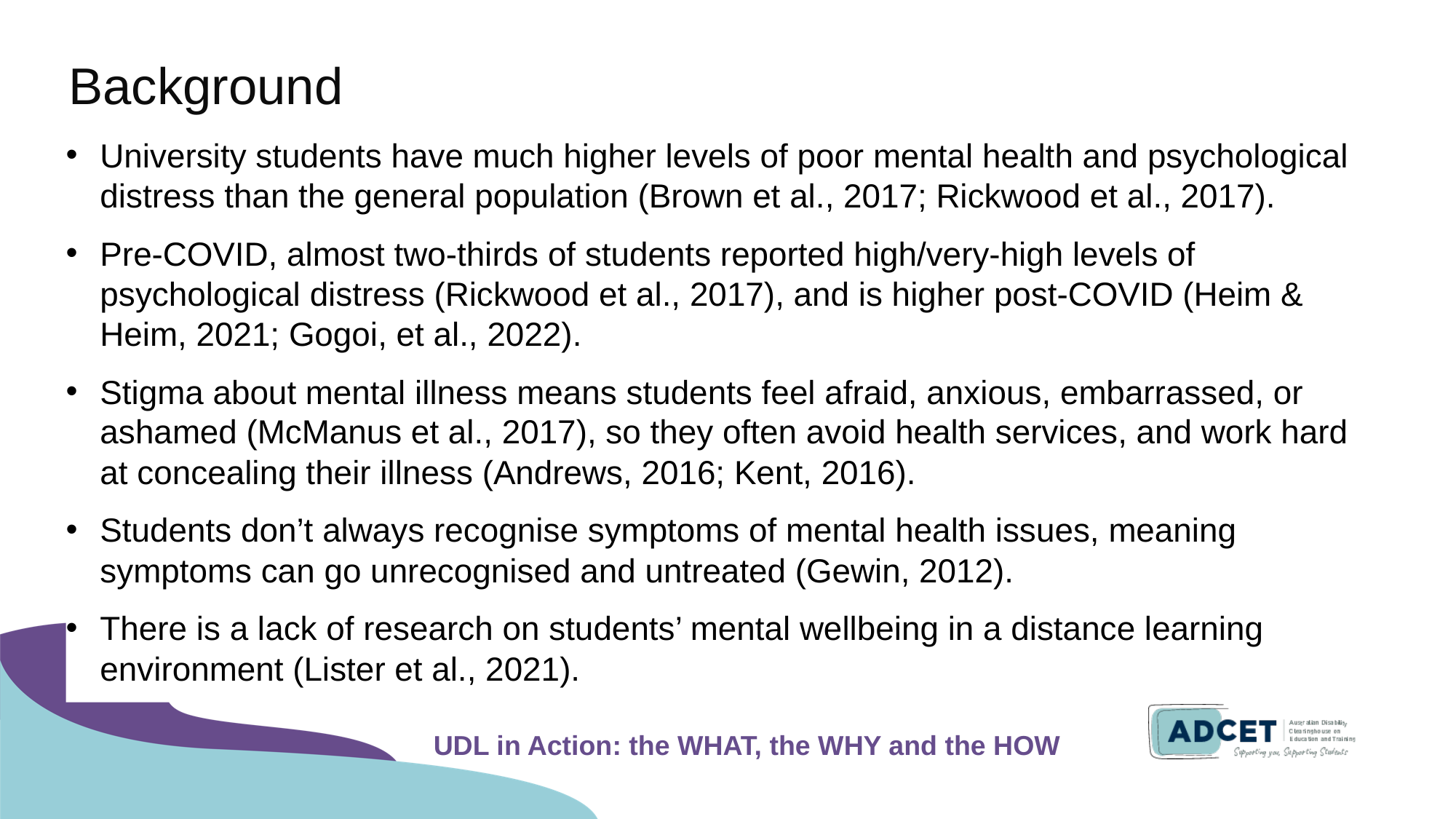

# Background
University students have much higher levels of poor mental health and psychological distress than the general population (Brown et al., 2017; Rickwood et al., 2017).
Pre-COVID, almost two‐thirds of students reported high/very-high levels of psychological distress (Rickwood et al., 2017), and is higher post-COVID (Heim & Heim, 2021; Gogoi, et al., 2022).
Stigma about mental illness means students feel afraid, anxious, embarrassed, or ashamed (McManus et al., 2017), so they often avoid health services, and work hard at concealing their illness (Andrews, 2016; Kent, 2016).
Students don’t always recognise symptoms of mental health issues, meaning symptoms can go unrecognised and untreated (Gewin, 2012).
There is a lack of research on students’ mental wellbeing in a distance learning environment (Lister et al., 2021).